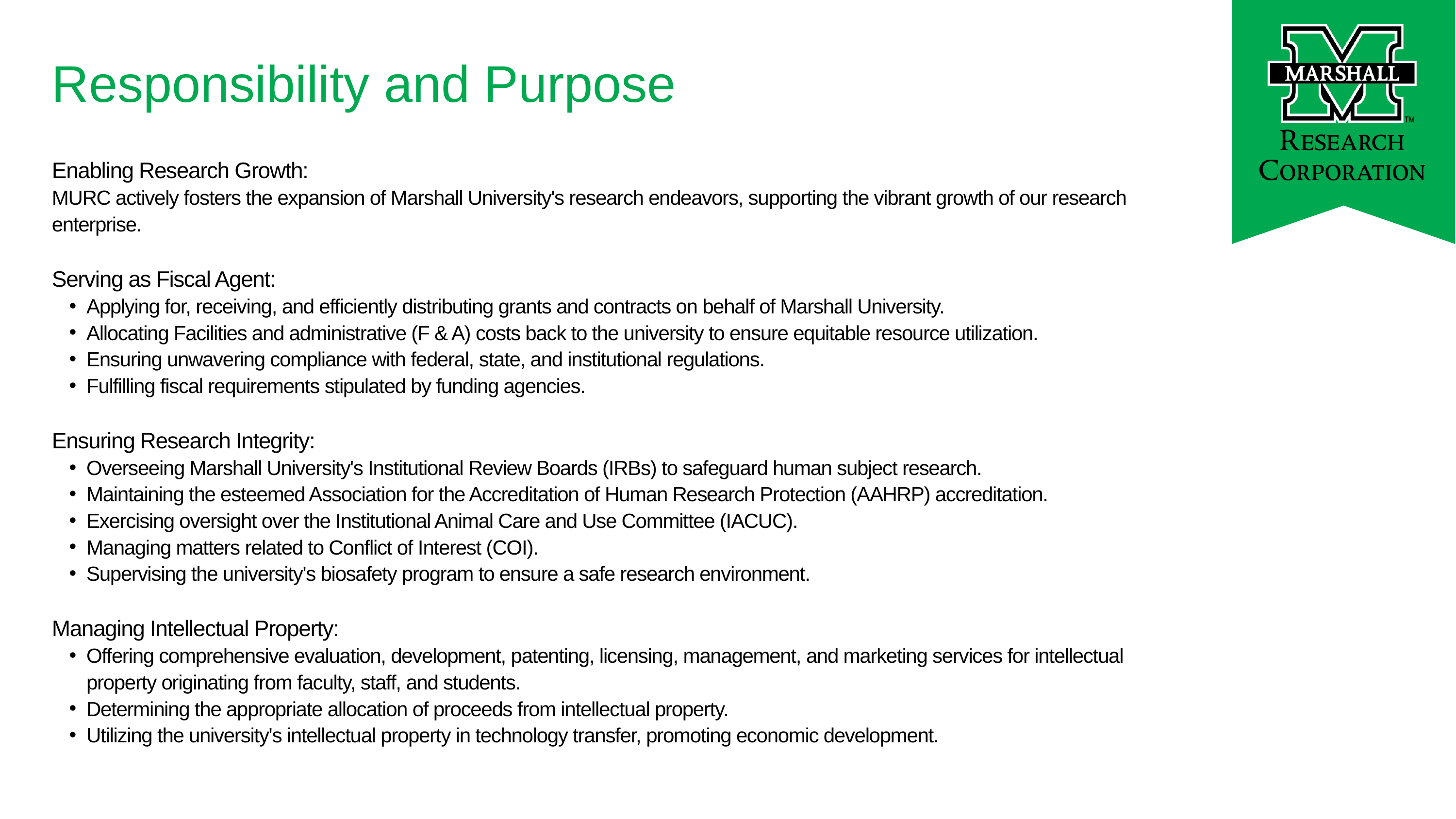

Responsibility and Purpose
Enabling Research Growth:
MURC actively fosters the expansion of Marshall University's research endeavors, supporting the vibrant growth of our research enterprise.

Serving as Fiscal Agent:
Applying for, receiving, and efficiently distributing grants and contracts on behalf of Marshall University.
Allocating Facilities and administrative (F & A) costs back to the university to ensure equitable resource utilization.
Ensuring unwavering compliance with federal, state, and institutional regulations.
Fulfilling fiscal requirements stipulated by funding agencies.

Ensuring Research Integrity:
Overseeing Marshall University's Institutional Review Boards (IRBs) to safeguard human subject research.
Maintaining the esteemed Association for the Accreditation of Human Research Protection (AAHRP) accreditation.
Exercising oversight over the Institutional Animal Care and Use Committee (IACUC).
Managing matters related to Conflict of Interest (COI).
Supervising the university's biosafety program to ensure a safe research environment.

Managing Intellectual Property:
Offering comprehensive evaluation, development, patenting, licensing, management, and marketing services for intellectual property originating from faculty, staff, and students.
Determining the appropriate allocation of proceeds from intellectual property.
Utilizing the university's intellectual property in technology transfer, promoting economic development.